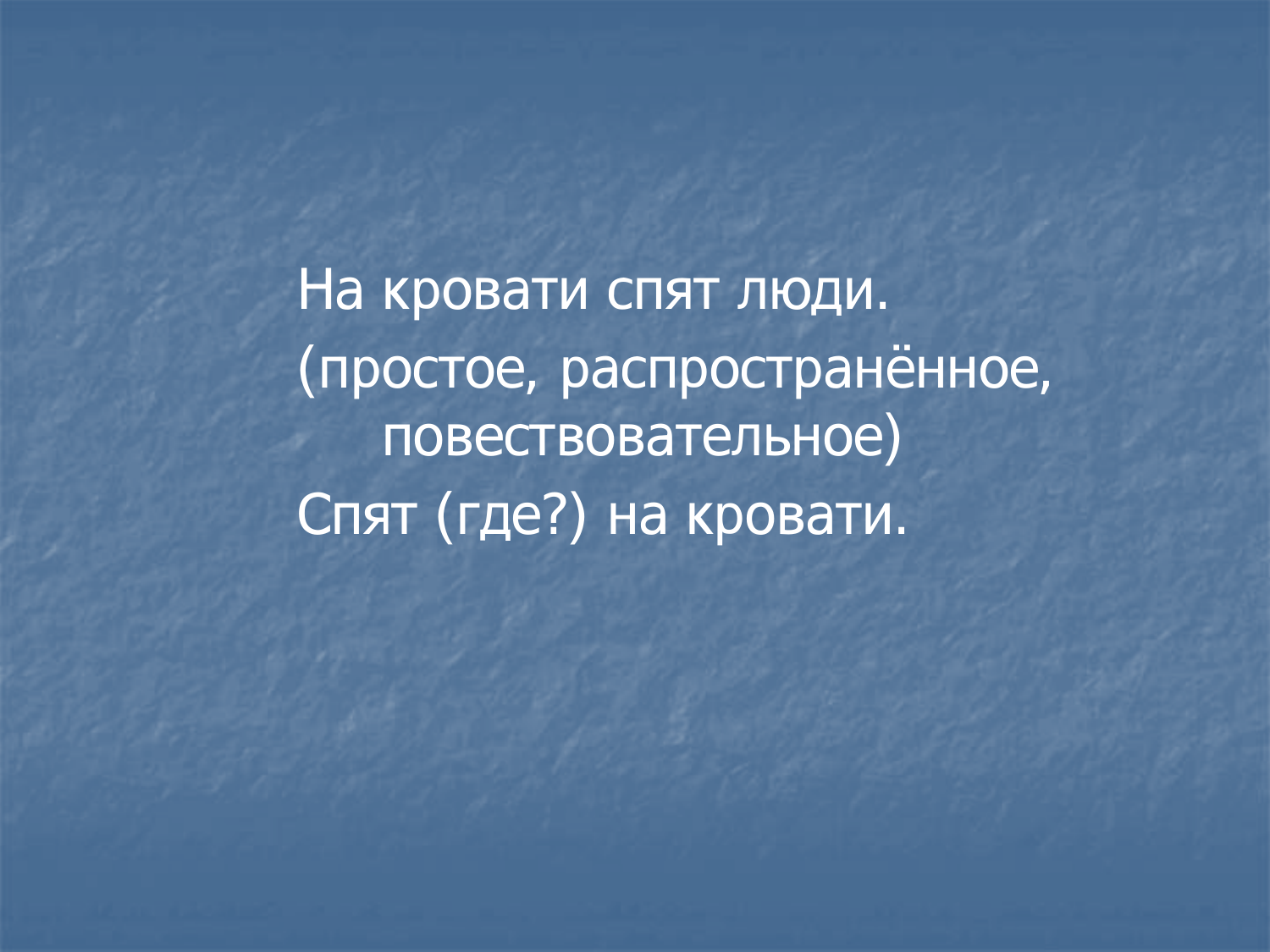

На кровати спят люди.
(простое, распространённое, повествовательное)
Спят (где?) на кровати.